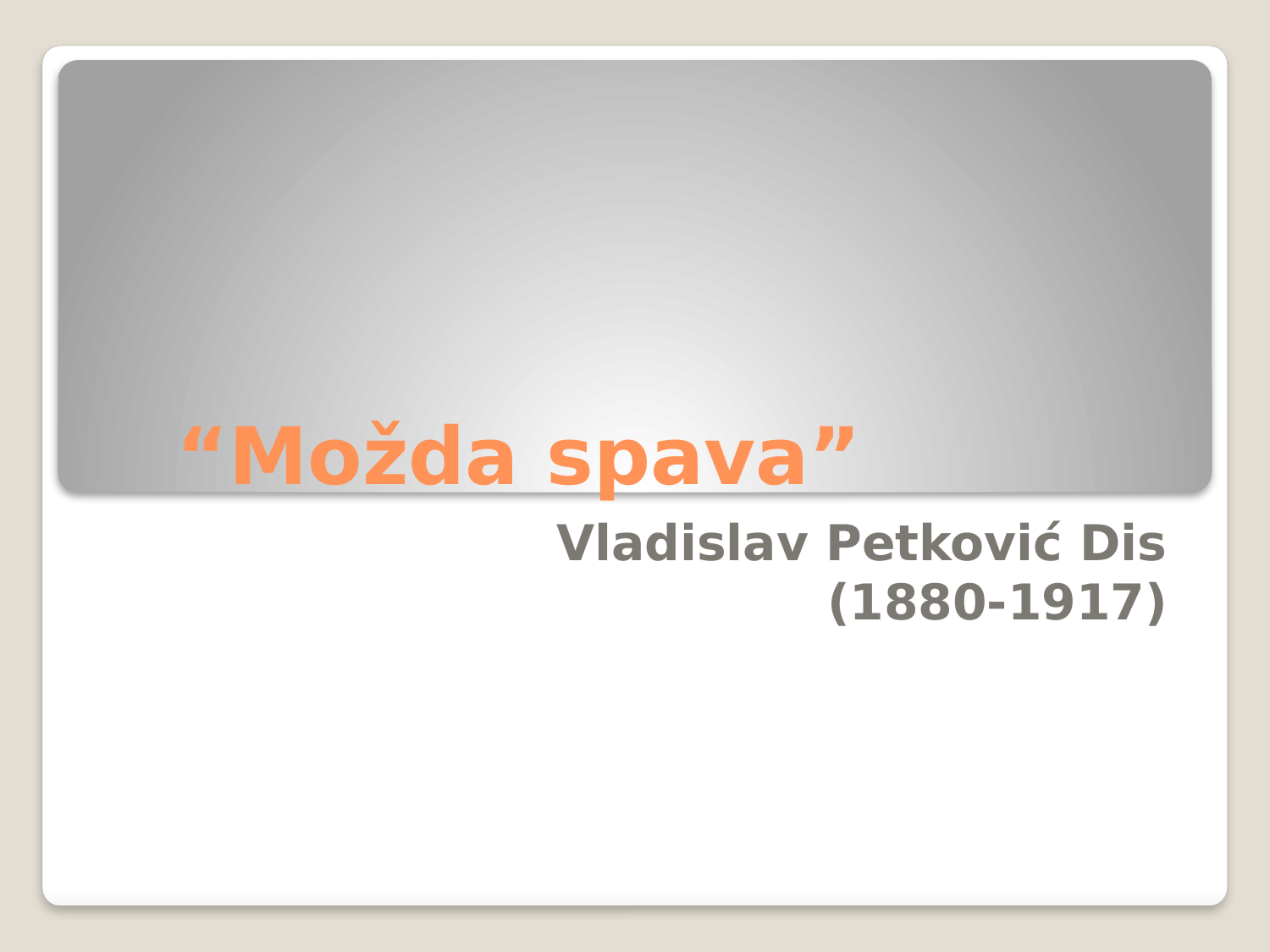

# “Možda spava”
Vladislav Petković Dis
(1880-1917)